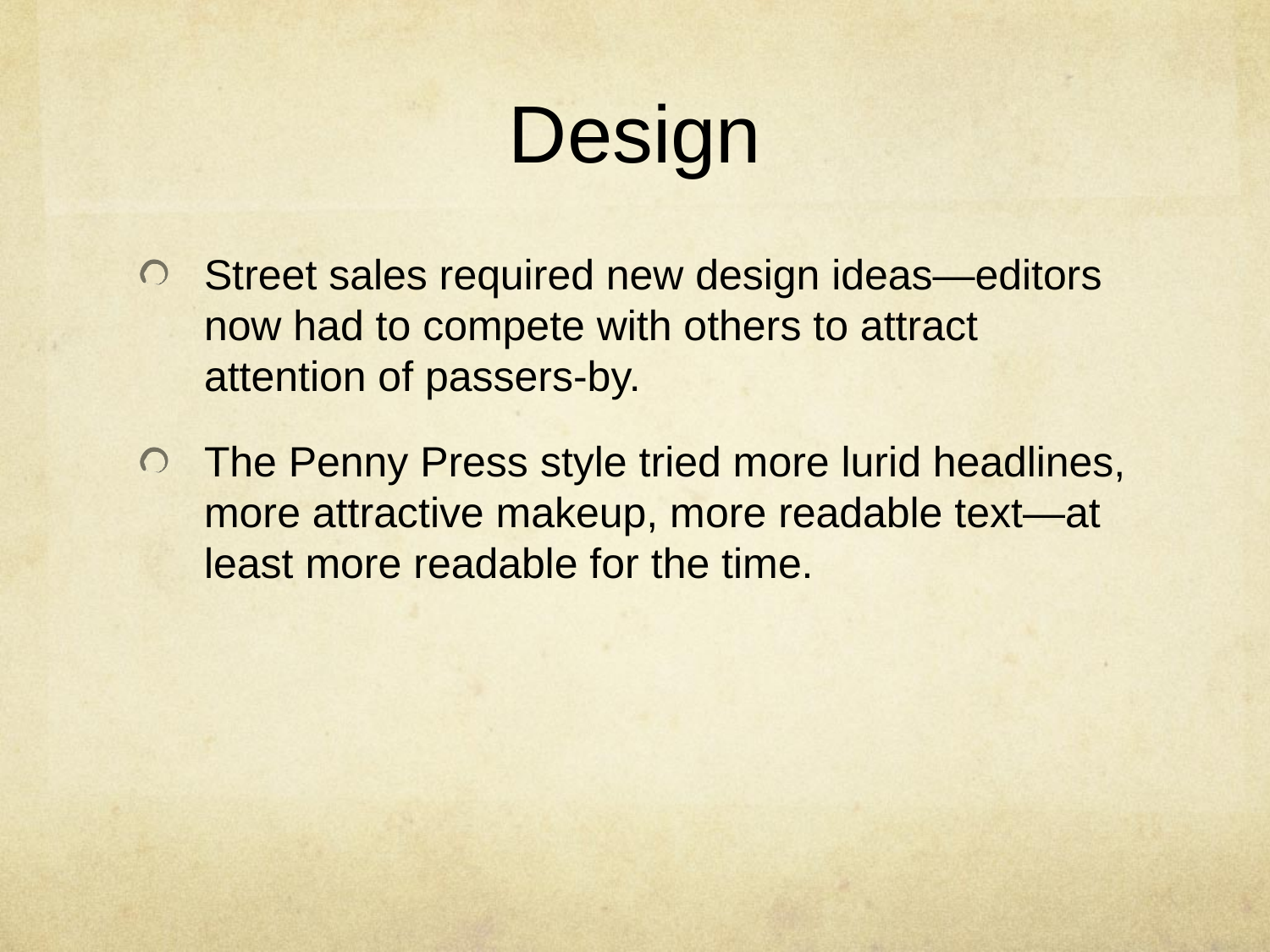

# Design
Street sales required new design ideas—editors now had to compete with others to attract attention of passers-by.
The Penny Press style tried more lurid headlines, more attractive makeup, more readable text—at least more readable for the time.